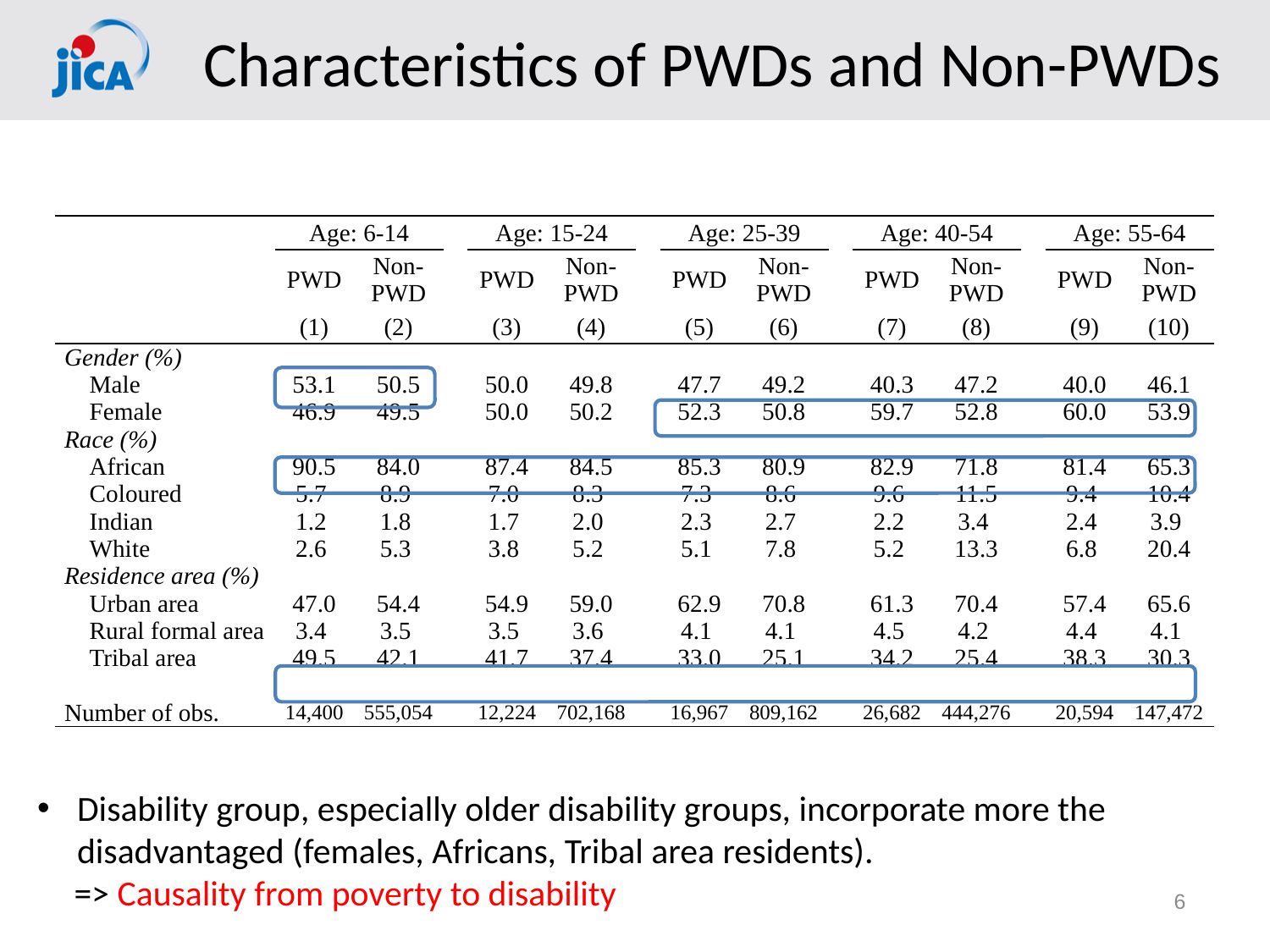

# Characteristics of PWDs and Non-PWDs
|  | Age: 6-14 |  |  | Age: 15-24 |  |  | Age: 25-39 |  |  | Age: 40-54 |  |  | Age: 55-64 |  |
| --- | --- | --- | --- | --- | --- | --- | --- | --- | --- | --- | --- | --- | --- | --- |
|  | PWD | Non- PWD |  | PWD | Non- PWD |  | PWD | Non- PWD |  | PWD | Non- PWD |  | PWD | Non- PWD |
|  | (1) | (2) |  | (3) | (4) |  | (5) | (6) |  | (7) | (8) |  | (9) | (10) |
| Gender (%) |  |  |  |  |  |  |  |  |  |  |  |  |  |  |
| Male | 53.1 | 50.5 |  | 50.0 | 49.8 |  | 47.7 | 49.2 |  | 40.3 | 47.2 |  | 40.0 | 46.1 |
| Female | 46.9 | 49.5 |  | 50.0 | 50.2 |  | 52.3 | 50.8 |  | 59.7 | 52.8 |  | 60.0 | 53.9 |
| Race (%) |  |  |  |  |  |  |  |  |  |  |  |  |  |  |
| African | 90.5 | 84.0 |  | 87.4 | 84.5 |  | 85.3 | 80.9 |  | 82.9 | 71.8 |  | 81.4 | 65.3 |
| Coloured | 5.7 | 8.9 |  | 7.0 | 8.3 |  | 7.3 | 8.6 |  | 9.6 | 11.5 |  | 9.4 | 10.4 |
| Indian | 1.2 | 1.8 |  | 1.7 | 2.0 |  | 2.3 | 2.7 |  | 2.2 | 3.4 |  | 2.4 | 3.9 |
| White | 2.6 | 5.3 |  | 3.8 | 5.2 |  | 5.1 | 7.8 |  | 5.2 | 13.3 |  | 6.8 | 20.4 |
| Residence area (%) |  |  |  |  |  |  |  |  |  |  |  |  |  |  |
| Urban area | 47.0 | 54.4 |  | 54.9 | 59.0 |  | 62.9 | 70.8 |  | 61.3 | 70.4 |  | 57.4 | 65.6 |
| Rural formal area | 3.4 | 3.5 |  | 3.5 | 3.6 |  | 4.1 | 4.1 |  | 4.5 | 4.2 |  | 4.4 | 4.1 |
| Tribal area | 49.5 | 42.1 |  | 41.7 | 37.4 |  | 33.0 | 25.1 |  | 34.2 | 25.4 |  | 38.3 | 30.3 |
|  |  |  |  |  |  |  |  |  |  |  |  |  |  |  |
| Number of obs. | 14,400 | 555,054 |  | 12,224 | 702,168 |  | 16,967 | 809,162 |  | 26,682 | 444,276 |  | 20,594 | 147,472 |

Disability group, especially older disability groups, incorporate more the disadvantaged (females, Africans, Tribal area residents).
=> Causality from poverty to disability
6